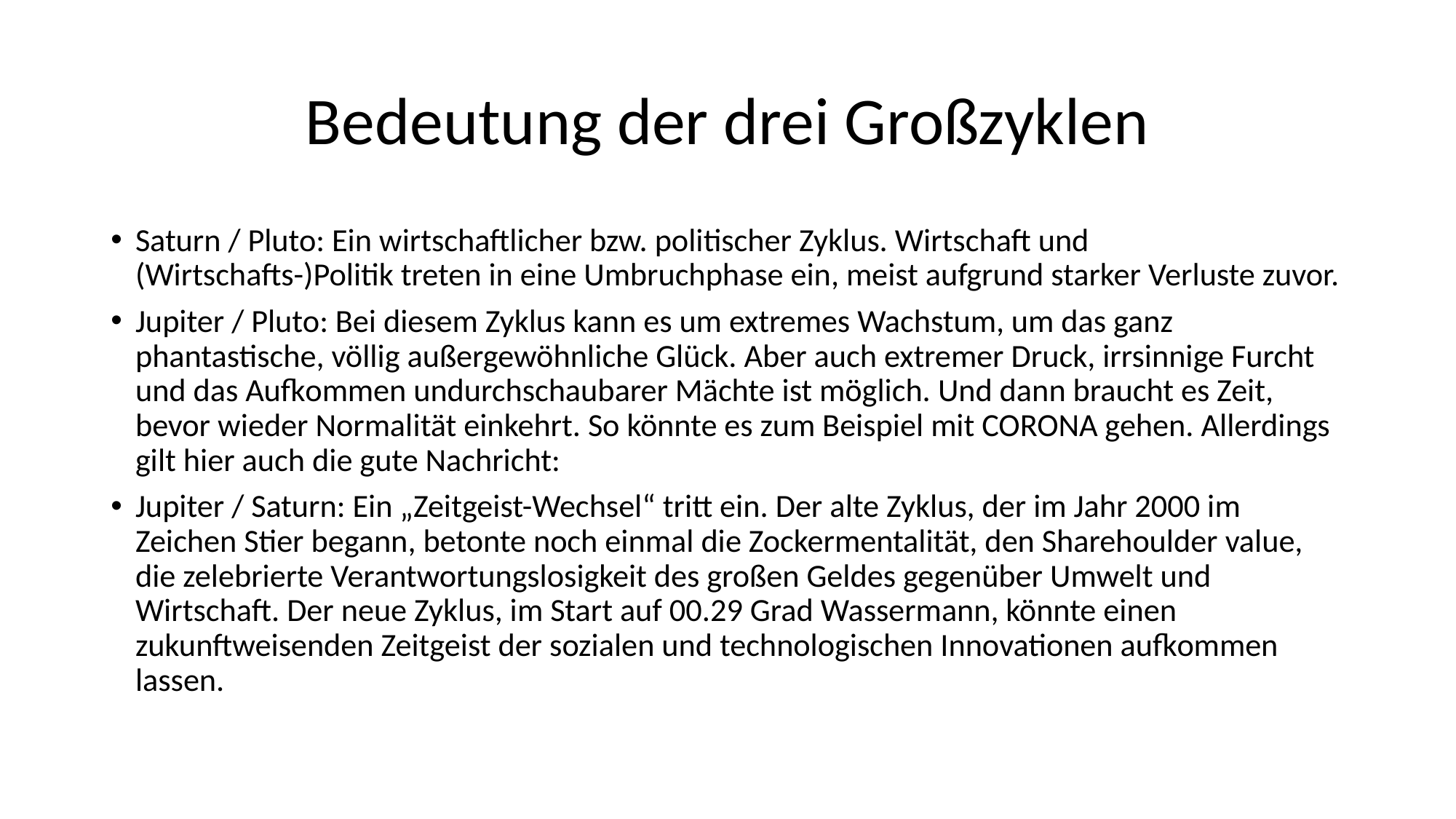

# Bedeutung der drei Großzyklen
Saturn / Pluto: Ein wirtschaftlicher bzw. politischer Zyklus. Wirtschaft und (Wirtschafts-)Politik treten in eine Umbruchphase ein, meist aufgrund starker Verluste zuvor.
Jupiter / Pluto: Bei diesem Zyklus kann es um extremes Wachstum, um das ganz phantastische, völlig außergewöhnliche Glück. Aber auch extremer Druck, irrsinnige Furcht und das Aufkommen undurchschaubarer Mächte ist möglich. Und dann braucht es Zeit, bevor wieder Normalität einkehrt. So könnte es zum Beispiel mit CORONA gehen. Allerdings gilt hier auch die gute Nachricht:
Jupiter / Saturn: Ein „Zeitgeist-Wechsel“ tritt ein. Der alte Zyklus, der im Jahr 2000 im Zeichen Stier begann, betonte noch einmal die Zockermentalität, den Sharehoulder value, die zelebrierte Verantwortungslosigkeit des großen Geldes gegenüber Umwelt und Wirtschaft. Der neue Zyklus, im Start auf 00.29 Grad Wassermann, könnte einen zukunftweisenden Zeitgeist der sozialen und technologischen Innovationen aufkommen lassen.